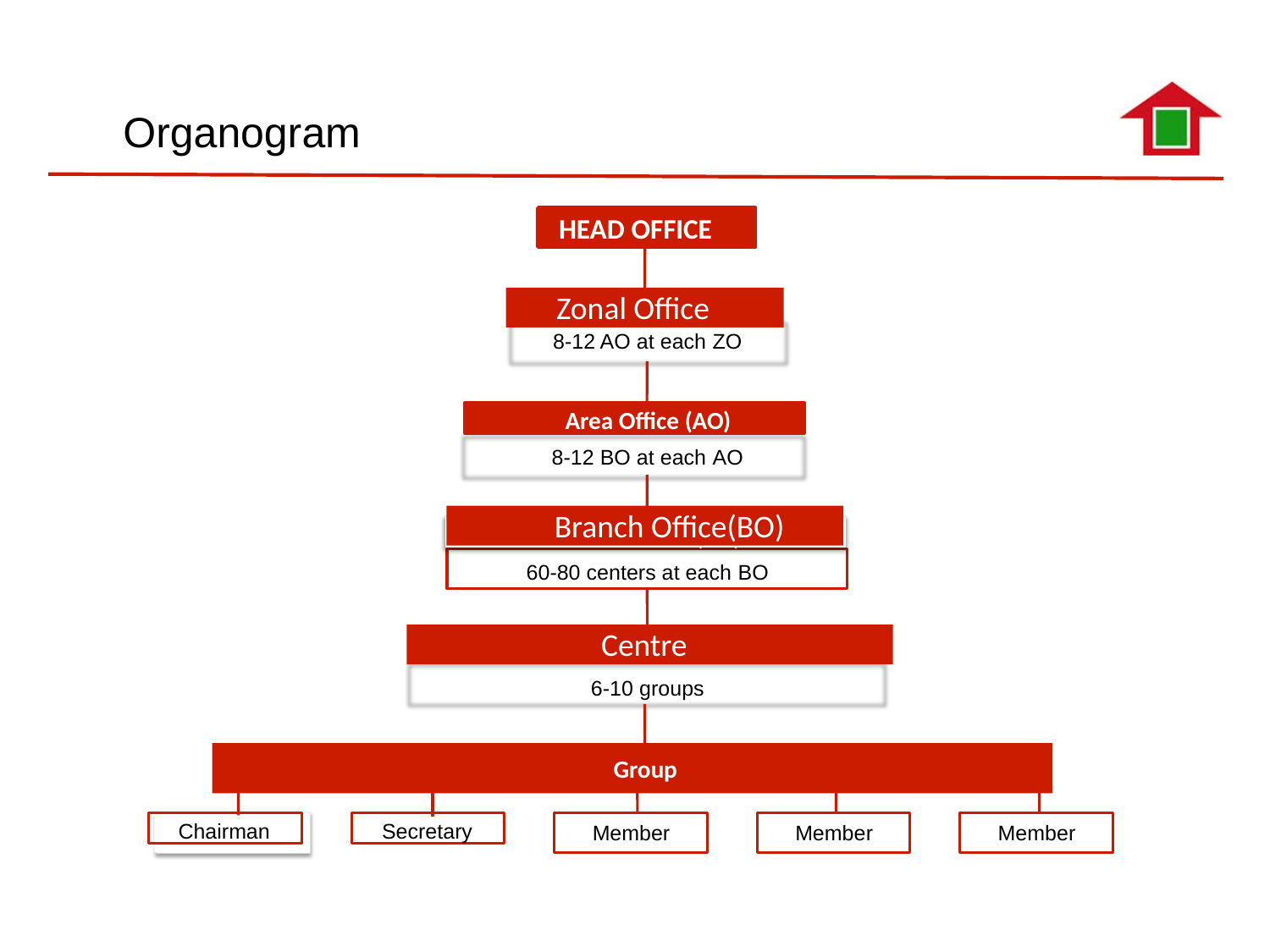

Organogram

HEAD OFFICE

       Zonal Office
Zonal Oﬃce (ZO)
8-12 AO at each ZO

Area Oﬃce (AO)
8-12 BO at each AO

Branch Oﬃce (BO)
60-80 centers at each BO

Center
6-10 groups

Group

               Branch Office(BO)

                           Centre

Chairman

Secretary

Member
Member
Member